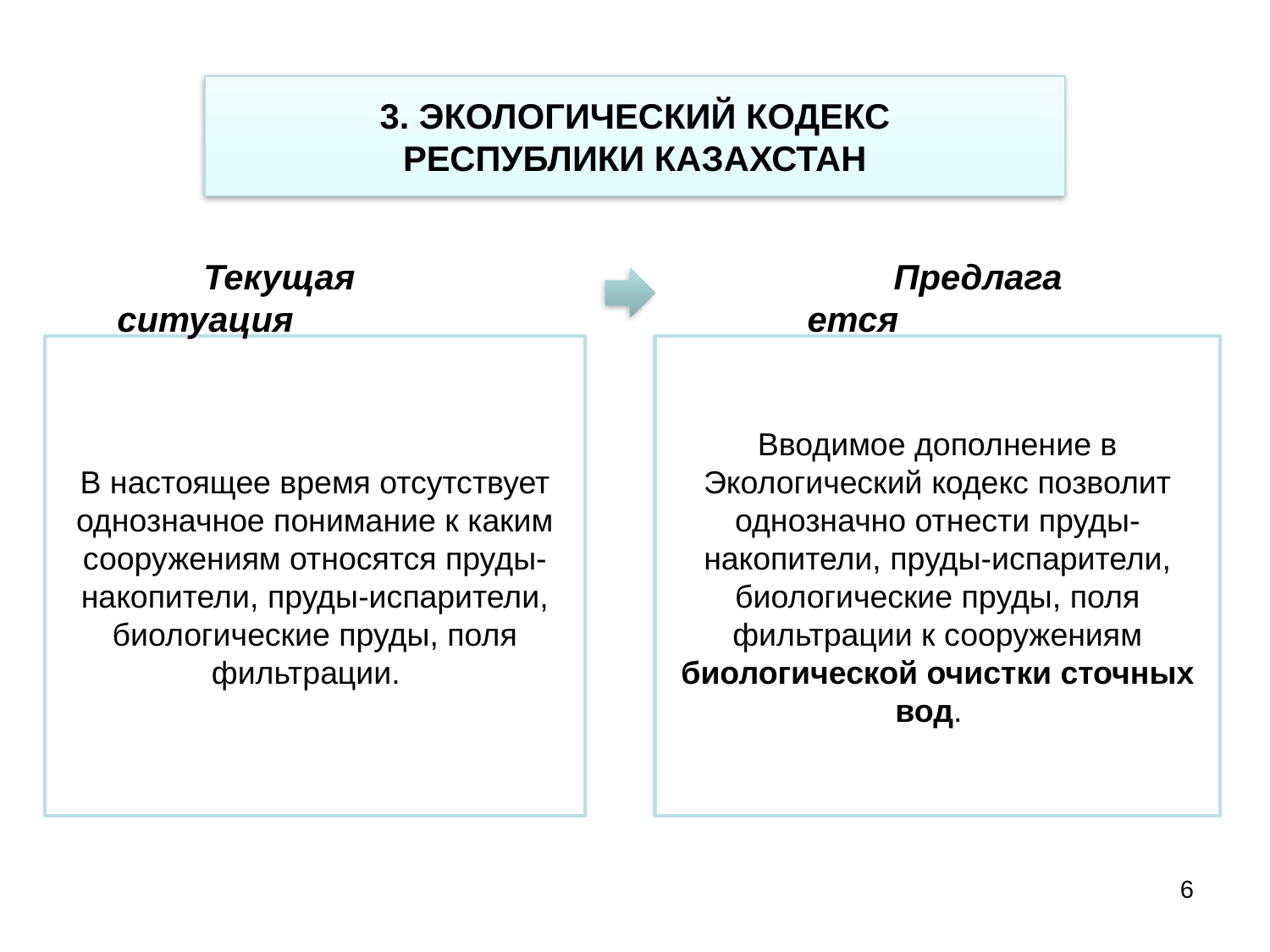

3. ЭКОЛОГИЧЕСКИЙ КОДЕКС
РЕСПУБЛИКИ КАЗАХСТАН

Текущая ситуация
Предлагается

В настоящее время отсутствует однозначное понимание к каким сооружениям относятся пруды-накопители, пруды-испарители, биологические пруды, поля фильтрации.
Вводимое дополнение в Экологический кодекс позволит однозначно отнести пруды-накопители, пруды-испарители, биологические пруды, поля фильтрации к сооружениям биологической очистки сточных вод.
6